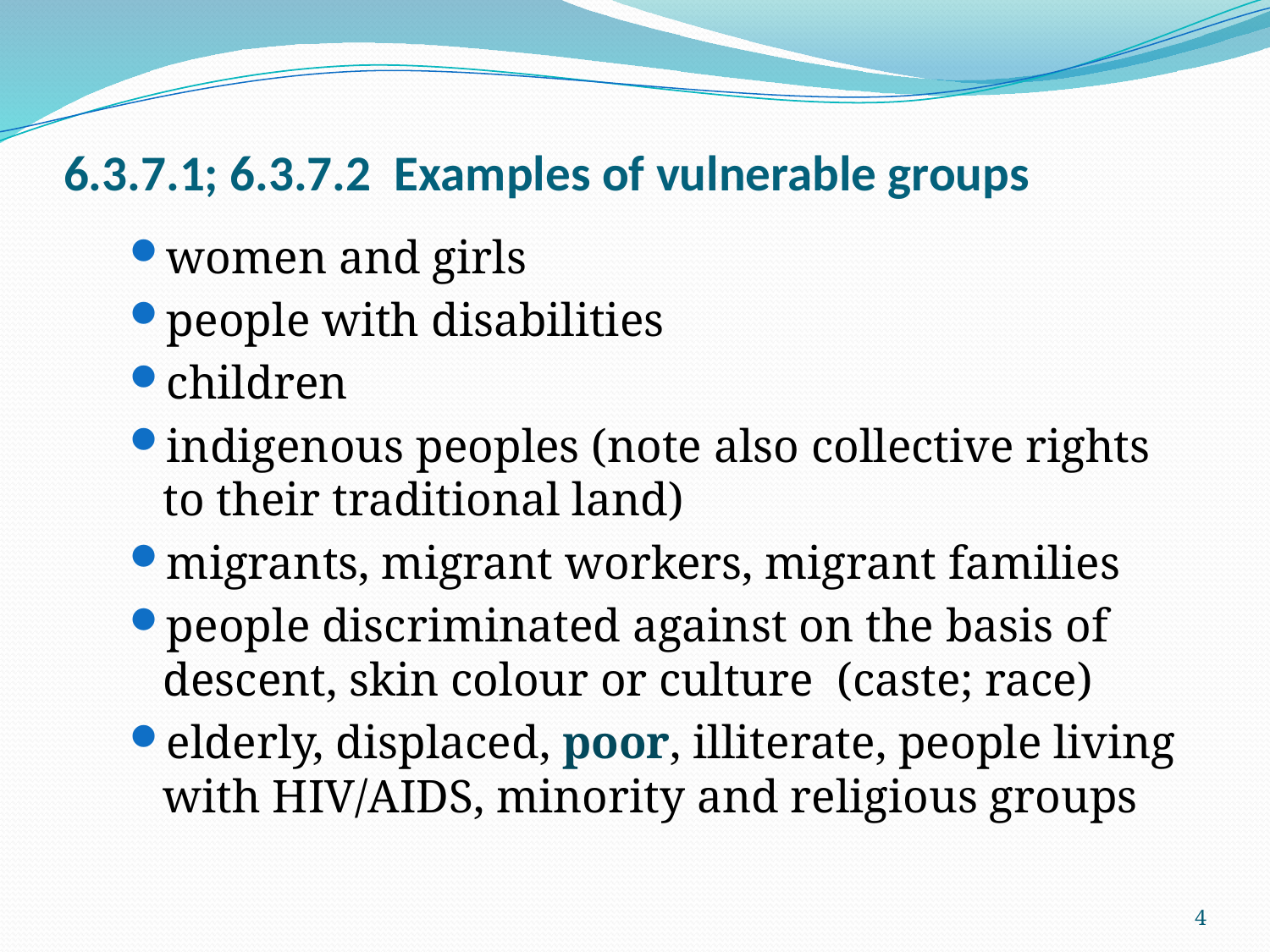

# 6.3.7.1; 6.3.7.2  Examples of vulnerable groups
women and girls
people with disabilities
children
indigenous peoples (note also collective rights to their traditional land)
migrants, migrant workers, migrant families
people discriminated against on the basis of descent, skin colour or culture  (caste; race)
elderly, displaced, poor, illiterate, people living with HIV/AIDS, minority and religious groups

4